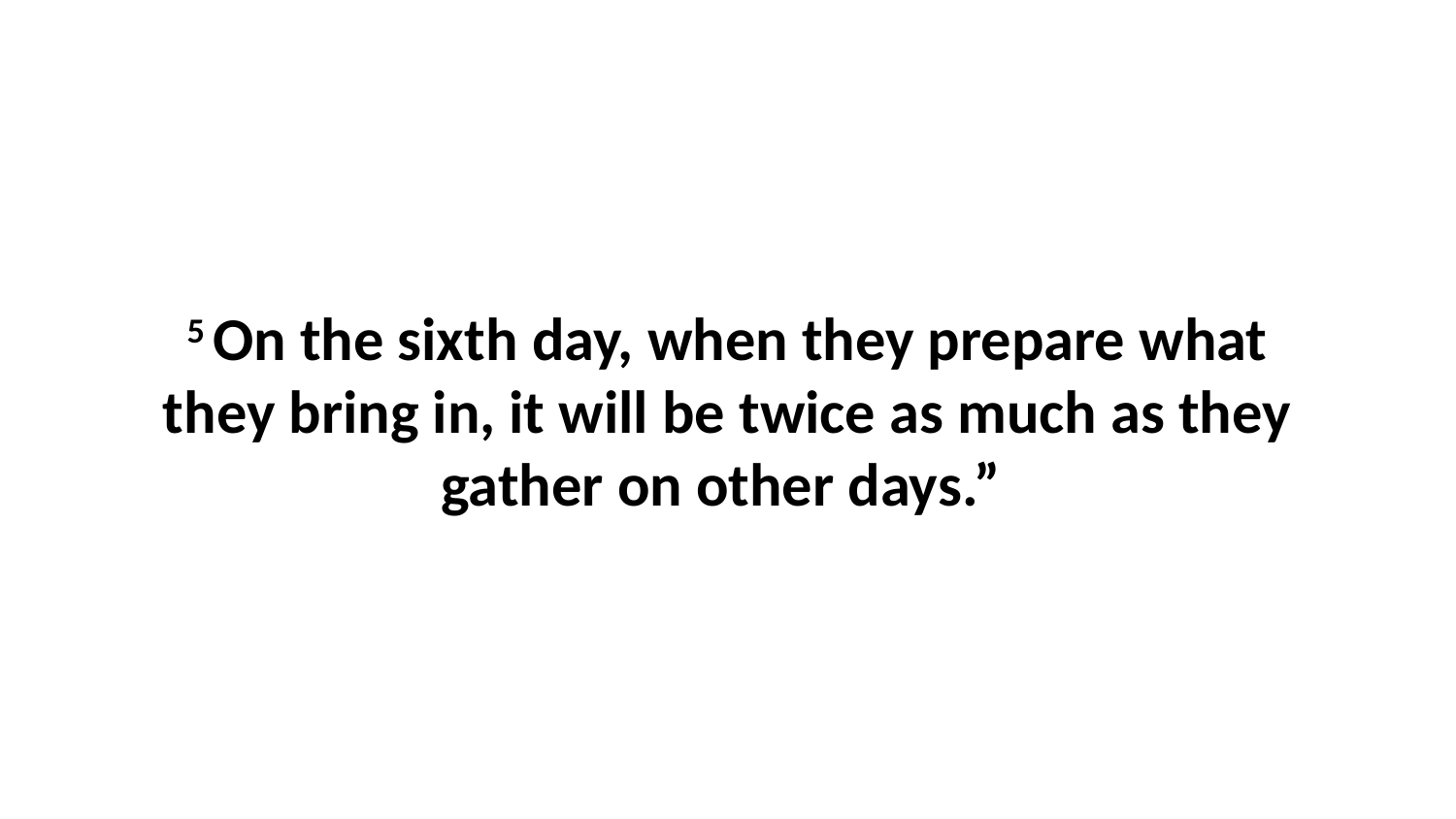

5 On the sixth day, when they prepare what they bring in, it will be twice as much as they gather on other days.”